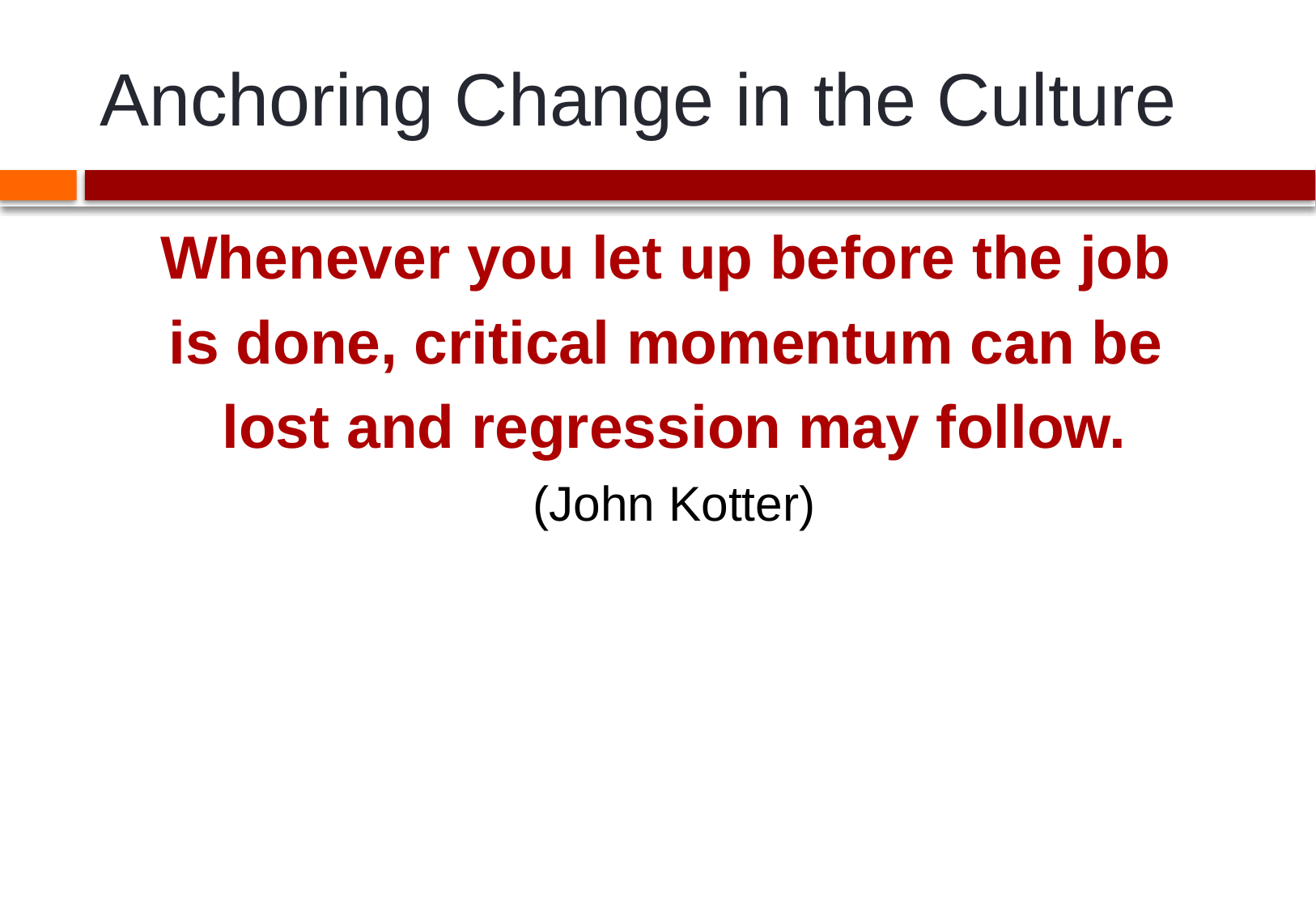

# Anchoring Change in the Culture
Whenever you let up before the job
is done, critical momentum can be
lost and regression may follow.
(John Kotter)